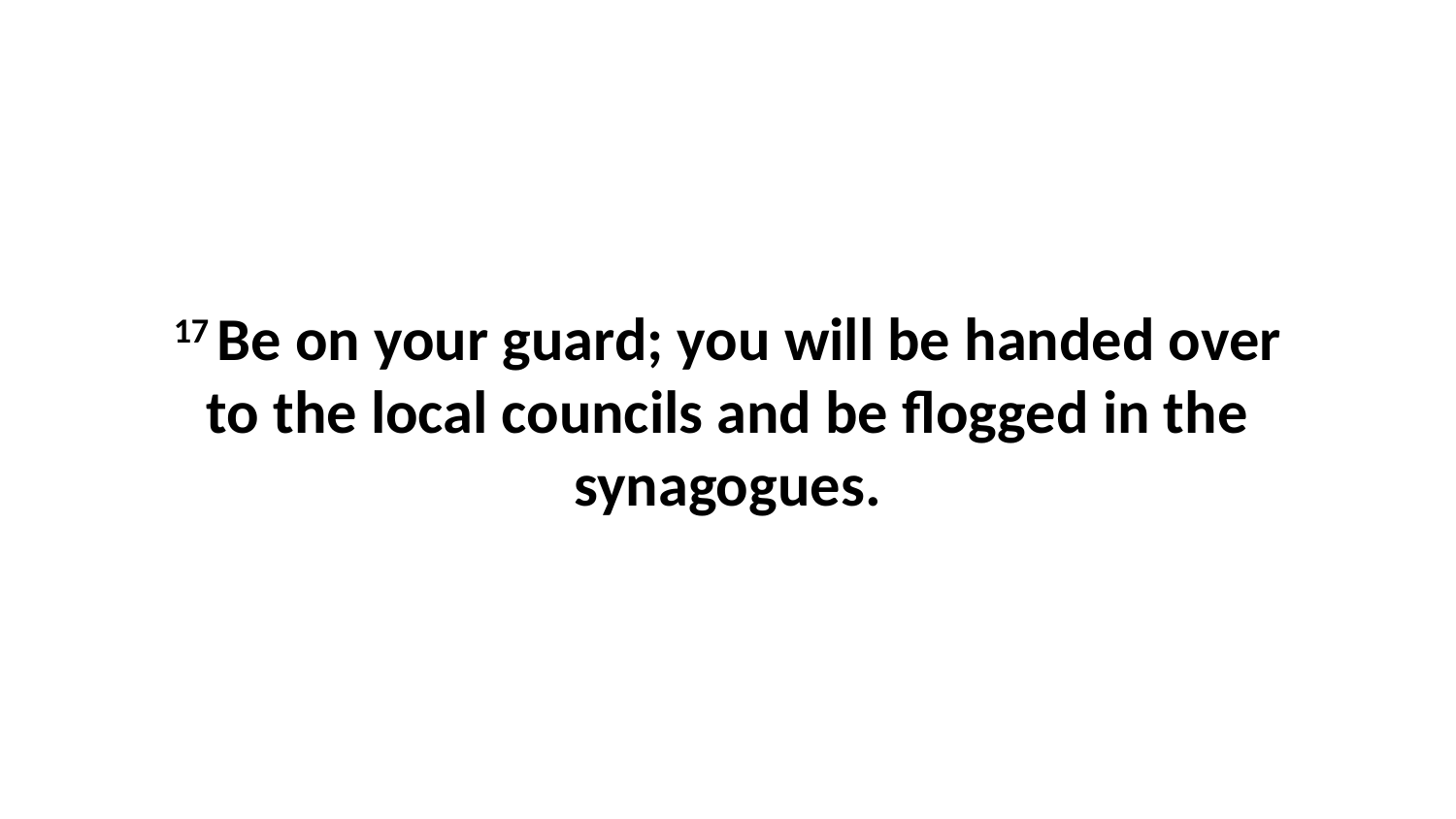

17 Be on your guard; you will be handed over to the local councils and be flogged in the synagogues.